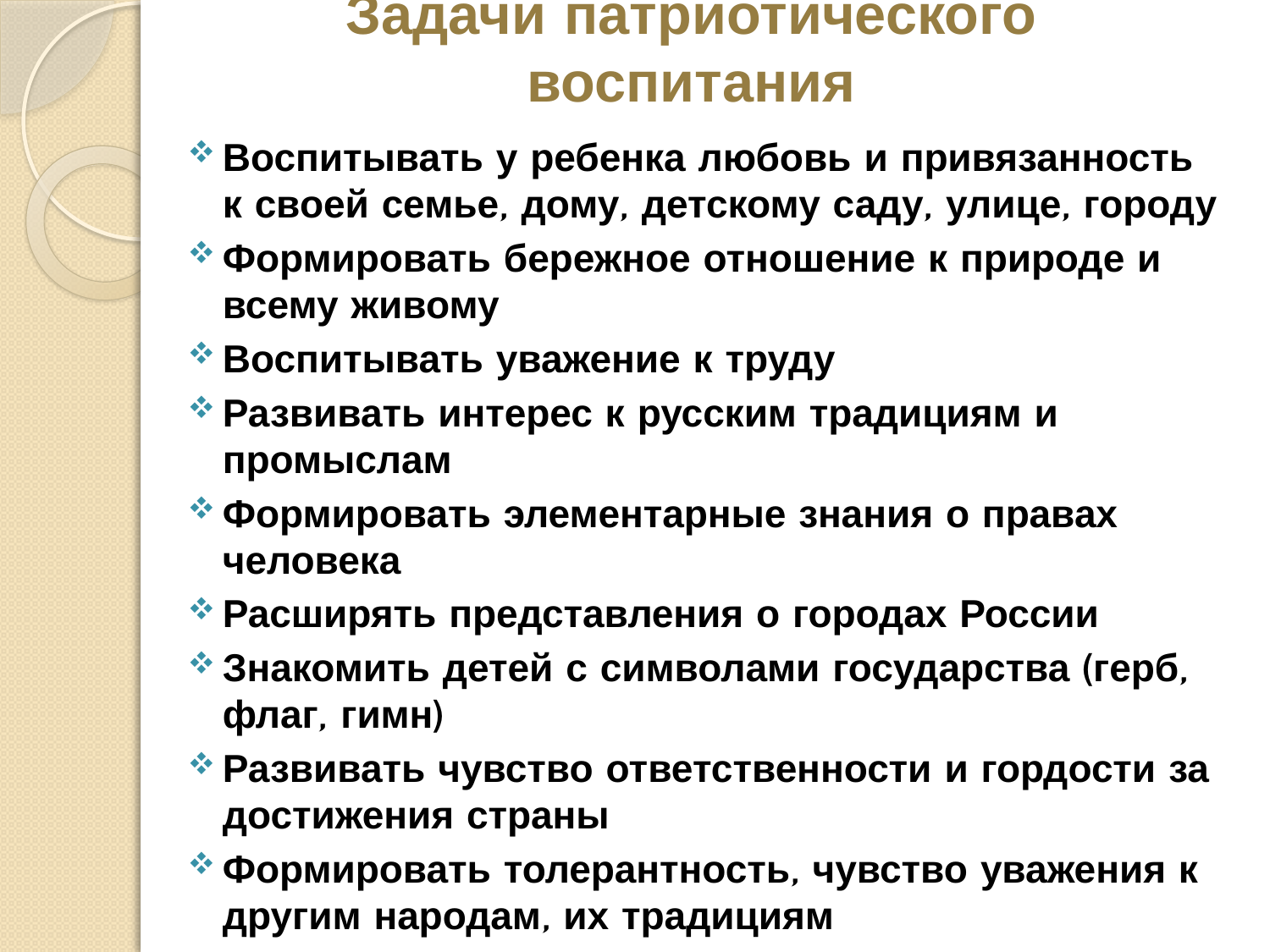

# Задачи патриотического воспитания
Воспитывать у ребенка любовь и привязанность к своей семье, дому, детскому саду, улице, городу
Формировать бережное отношение к природе и всему живому
Воспитывать уважение к труду
Развивать интерес к русским традициям и промыслам
Формировать элементарные знания о правах человека
Расширять представления о городах России
Знакомить детей с символами государства (герб, флаг, гимн)
Развивать чувство ответственности и гордости за достижения страны
Формировать толерантность, чувство уважения к другим народам, их традициям